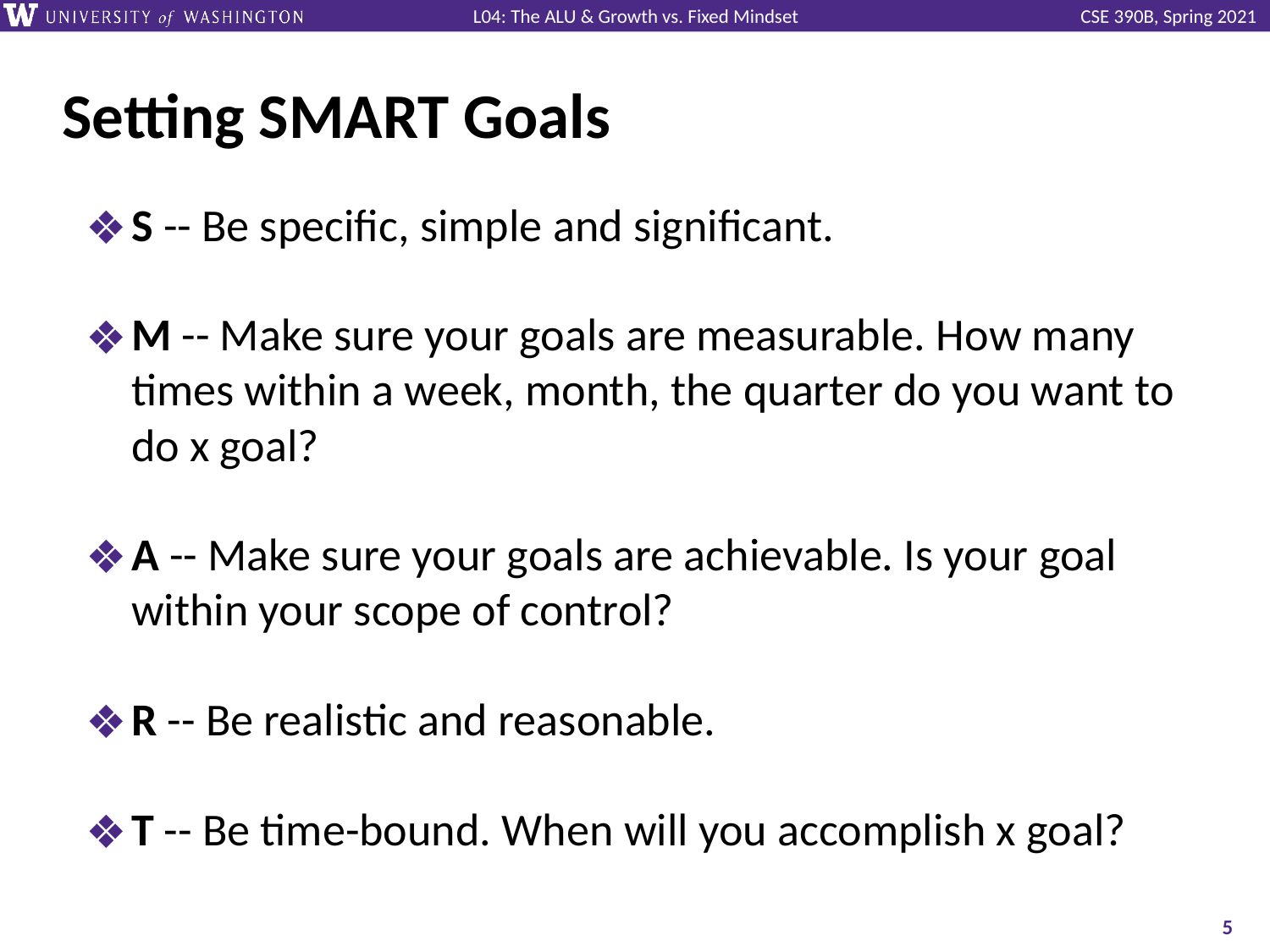

# Setting SMART Goals
S -- Be specific, simple and significant.
M -- Make sure your goals are measurable. How many times within a week, month, the quarter do you want to do x goal?
A -- Make sure your goals are achievable. Is your goal within your scope of control?
R -- Be realistic and reasonable.
T -- Be time-bound. When will you accomplish x goal?

5